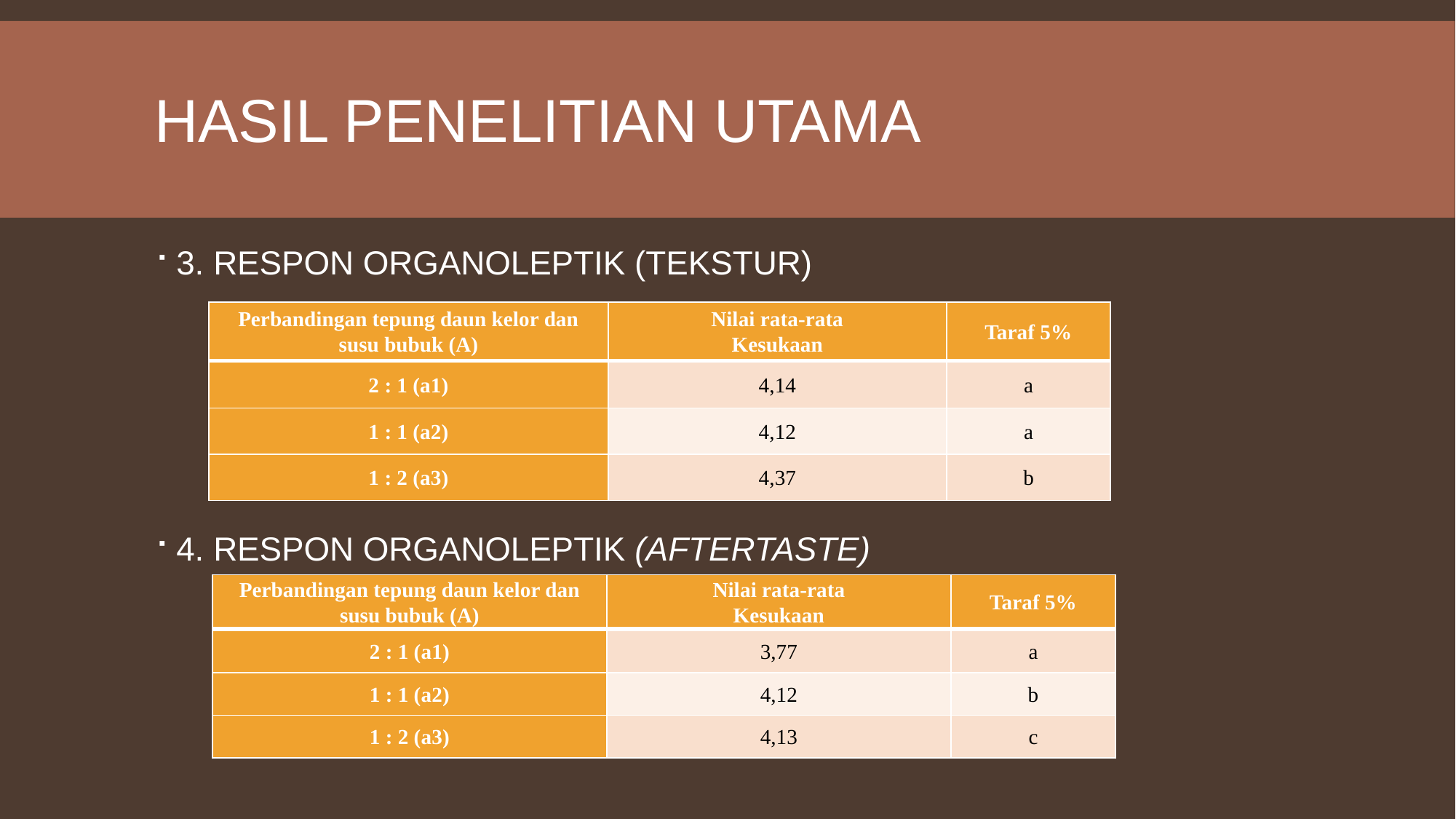

# Hasil penelitian utama
3. RESPON ORGANOLEPTIK (TEKSTUR)

4. RESPON ORGANOLEPTIK (AFTERTASTE)

| Perbandingan tepung daun kelor dan susu bubuk (A) | Nilai rata-rata Kesukaan | Taraf 5% |
| --- | --- | --- |
| 2 : 1 (a1) | 4,14 | a |
| 1 : 1 (a2) | 4,12 | a |
| 1 : 2 (a3) | 4,37 | b |
| Perbandingan tepung daun kelor dan susu bubuk (A) | Nilai rata-rata Kesukaan | Taraf 5% |
| --- | --- | --- |
| 2 : 1 (a1) | 3,77 | a |
| 1 : 1 (a2) | 4,12 | b |
| 1 : 2 (a3) | 4,13 | c |